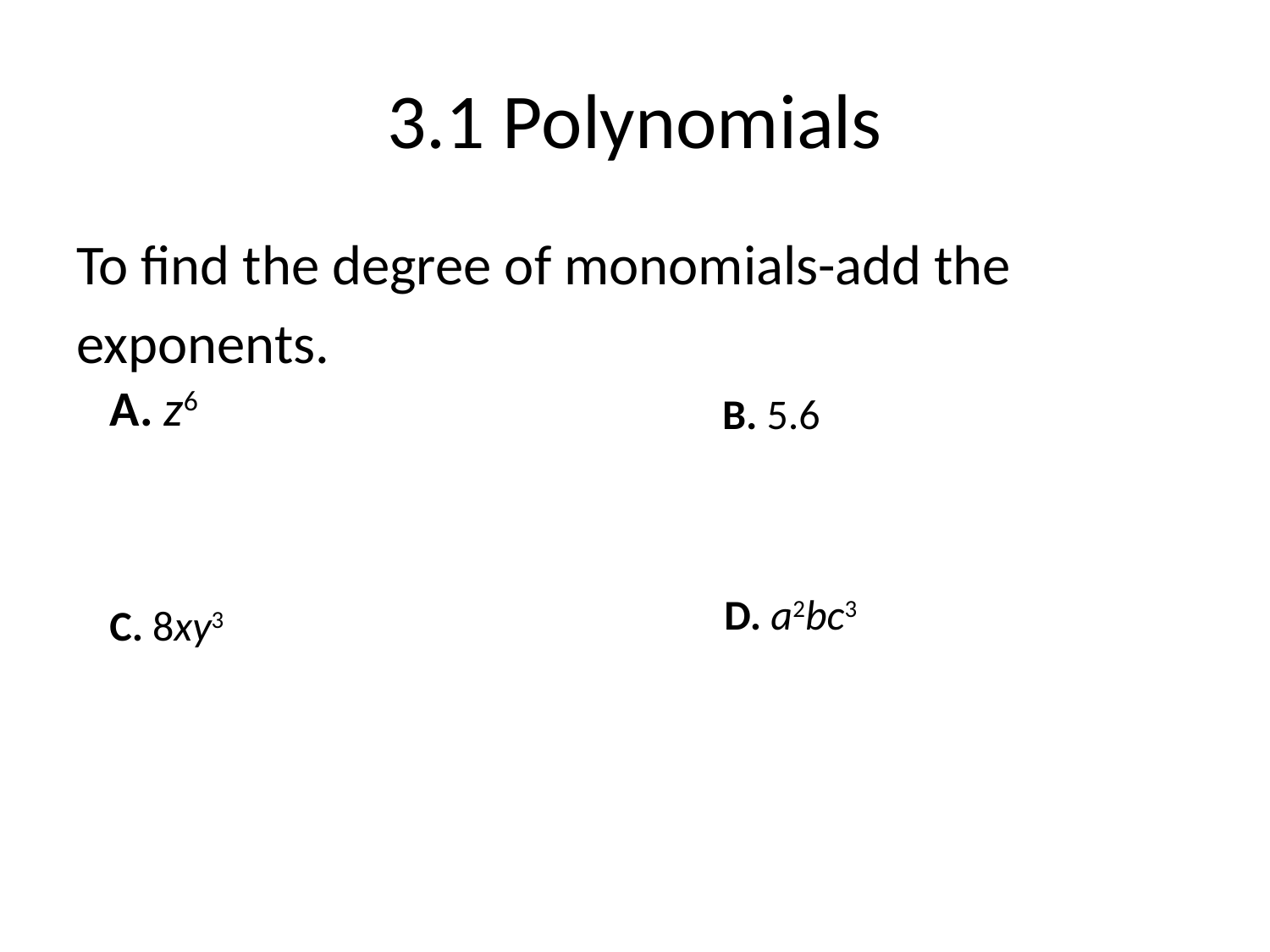

# 3.1 Polynomials
To find the degree of monomials-add the
exponents.

A. z6
B. 5.6
D. a2bc3
C. 8xy3